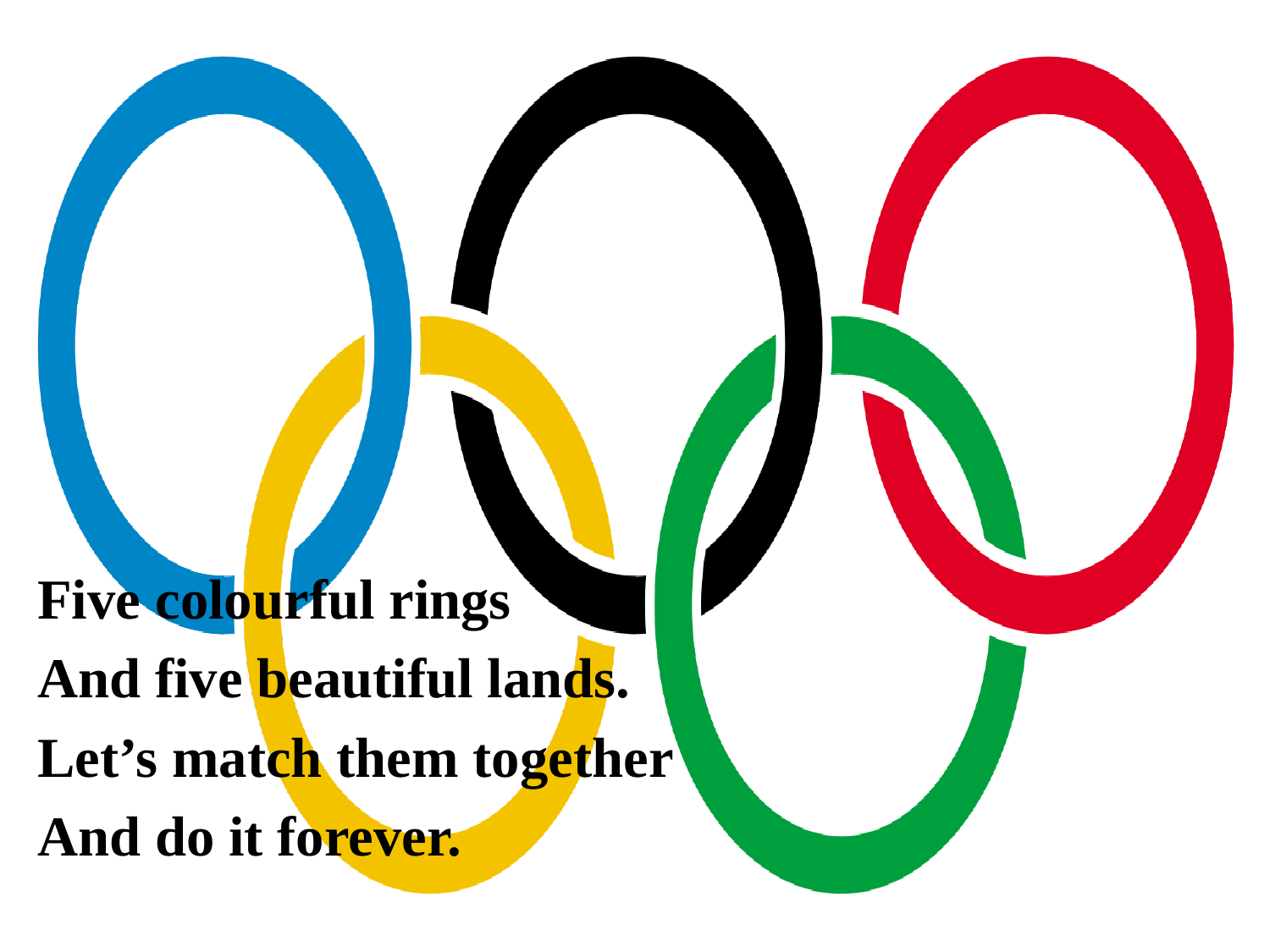

Five colourful rings
And five beautiful lands.
Let’s match them together
And do it forever.